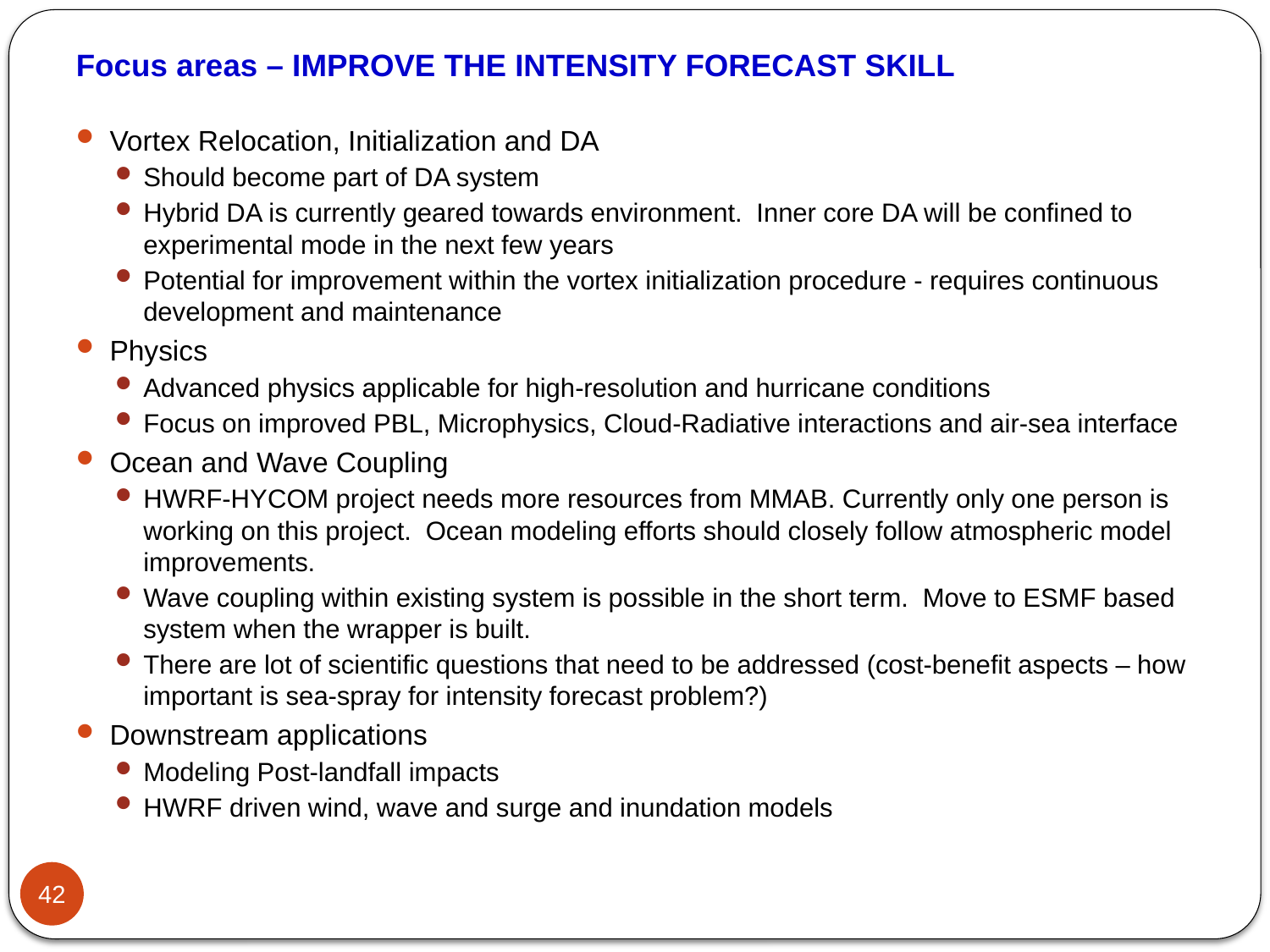

# Focus areas – IMPROVE THE INTENSITY FORECAST SKILL
Vortex Relocation, Initialization and DA
Should become part of DA system
Hybrid DA is currently geared towards environment.  Inner core DA will be confined to experimental mode in the next few years
Potential for improvement within the vortex initialization procedure - requires continuous development and maintenance
Physics
Advanced physics applicable for high-resolution and hurricane conditions
Focus on improved PBL, Microphysics, Cloud-Radiative interactions and air-sea interface
Ocean and Wave Coupling
HWRF-HYCOM project needs more resources from MMAB. Currently only one person is working on this project.  Ocean modeling efforts should closely follow atmospheric model improvements.
Wave coupling within existing system is possible in the short term.  Move to ESMF based system when the wrapper is built.
There are lot of scientific questions that need to be addressed (cost-benefit aspects – how important is sea-spray for intensity forecast problem?)
Downstream applications
Modeling Post-landfall impacts
HWRF driven wind, wave and surge and inundation models
42